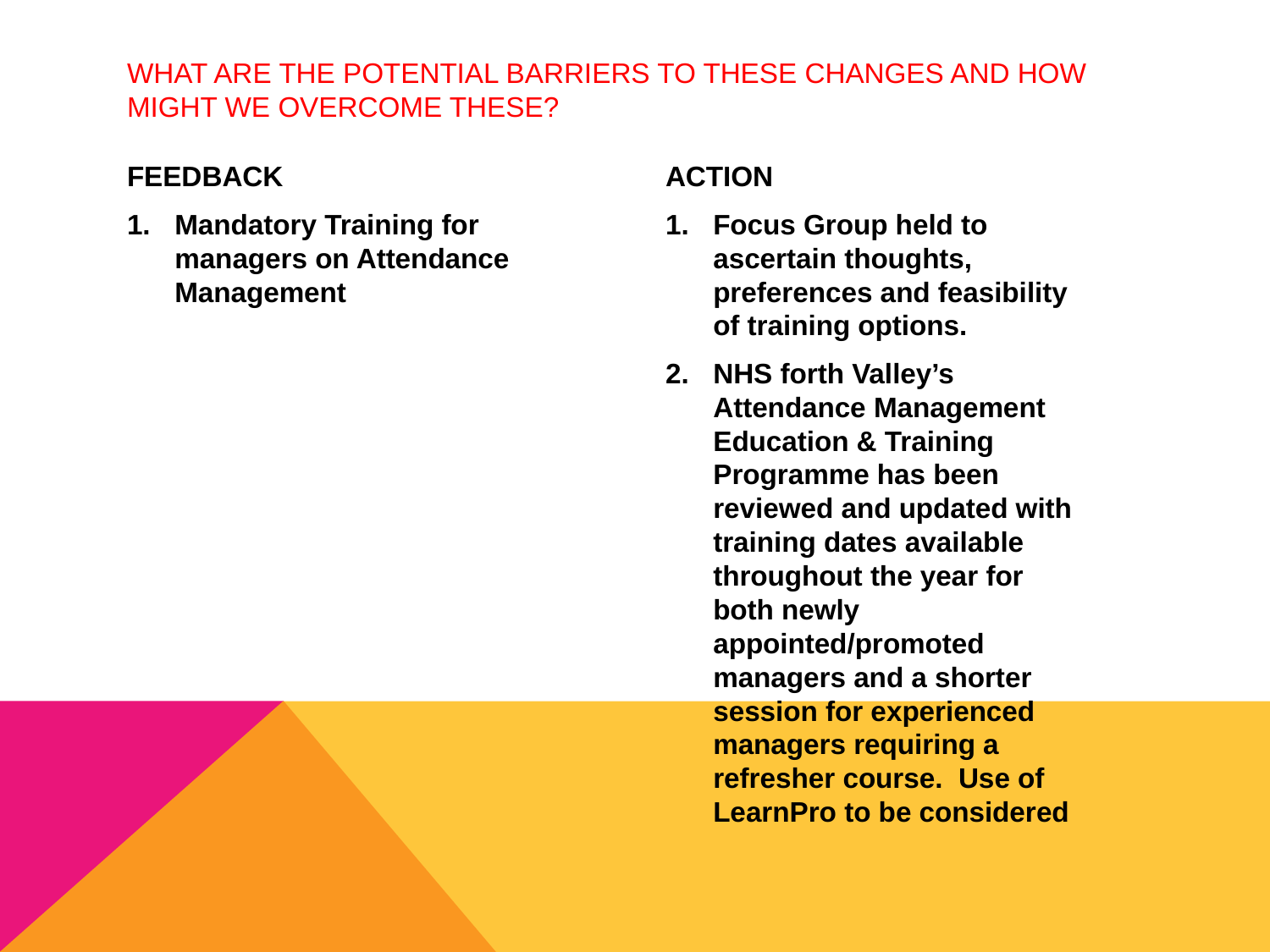

# WHAT ARE THE POTENTIAL BARRIERS TO THESE CHANGES AND HOW MIGHT WE OVERCOME THESE?
FEEDBACK
1.	Mandatory Training for managers on Attendance Management
ACTION
Focus Group held to ascertain thoughts, preferences and feasibility of training options.
NHS forth Valley’s Attendance Management  Education & Training Programme has been reviewed and updated with training dates available throughout the year for both newly appointed/promoted managers and a shorter session for experienced managers requiring a refresher course.  Use of LearnPro to be considered